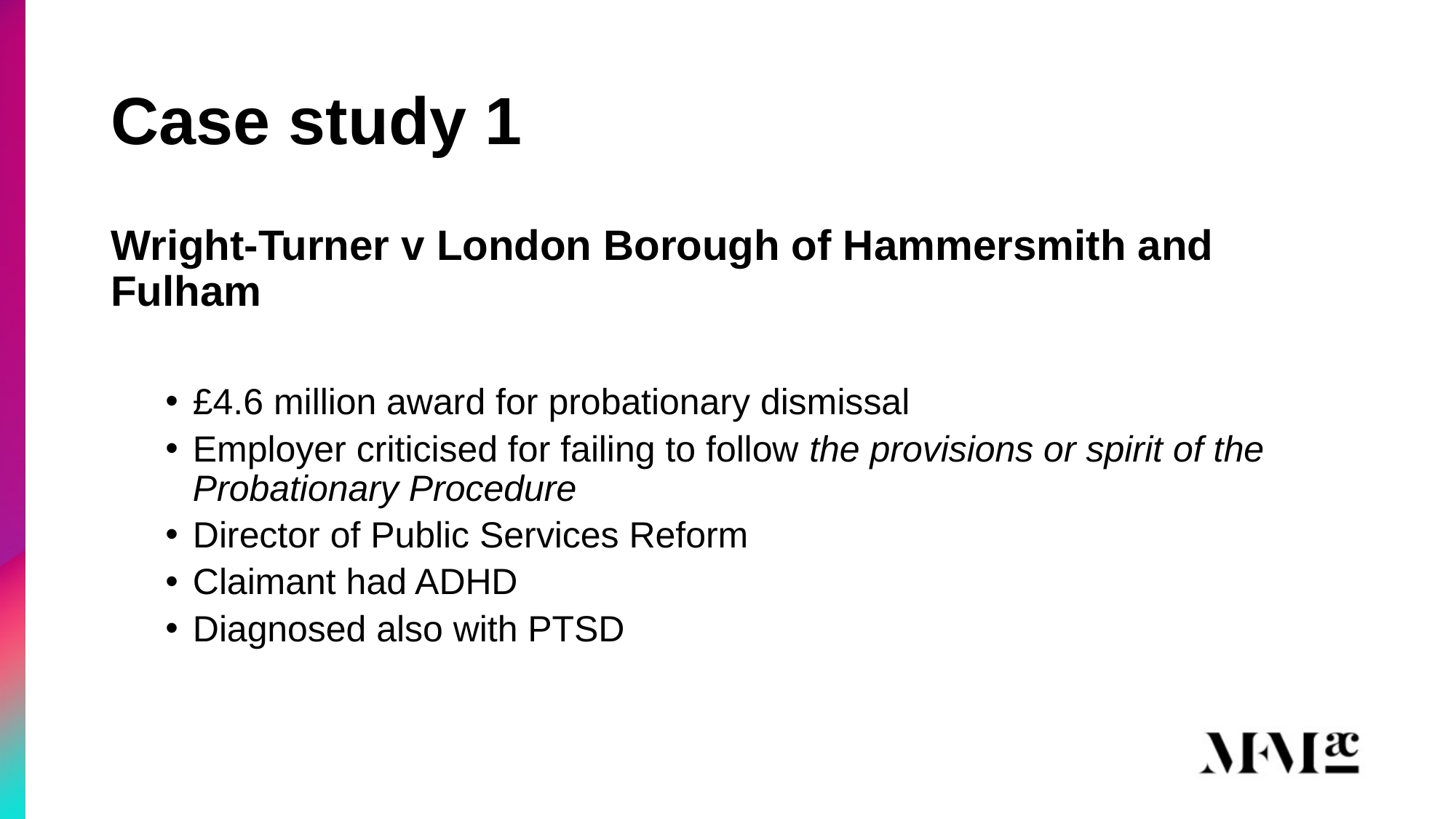

# Case study 1
Wright-Turner v London Borough of Hammersmith and Fulham

£4.6 million award for probationary dismissal
Employer criticised for failing to follow the provisions or spirit of the Probationary Procedure
Director of Public Services Reform
Claimant had ADHD
Diagnosed also with PTSD